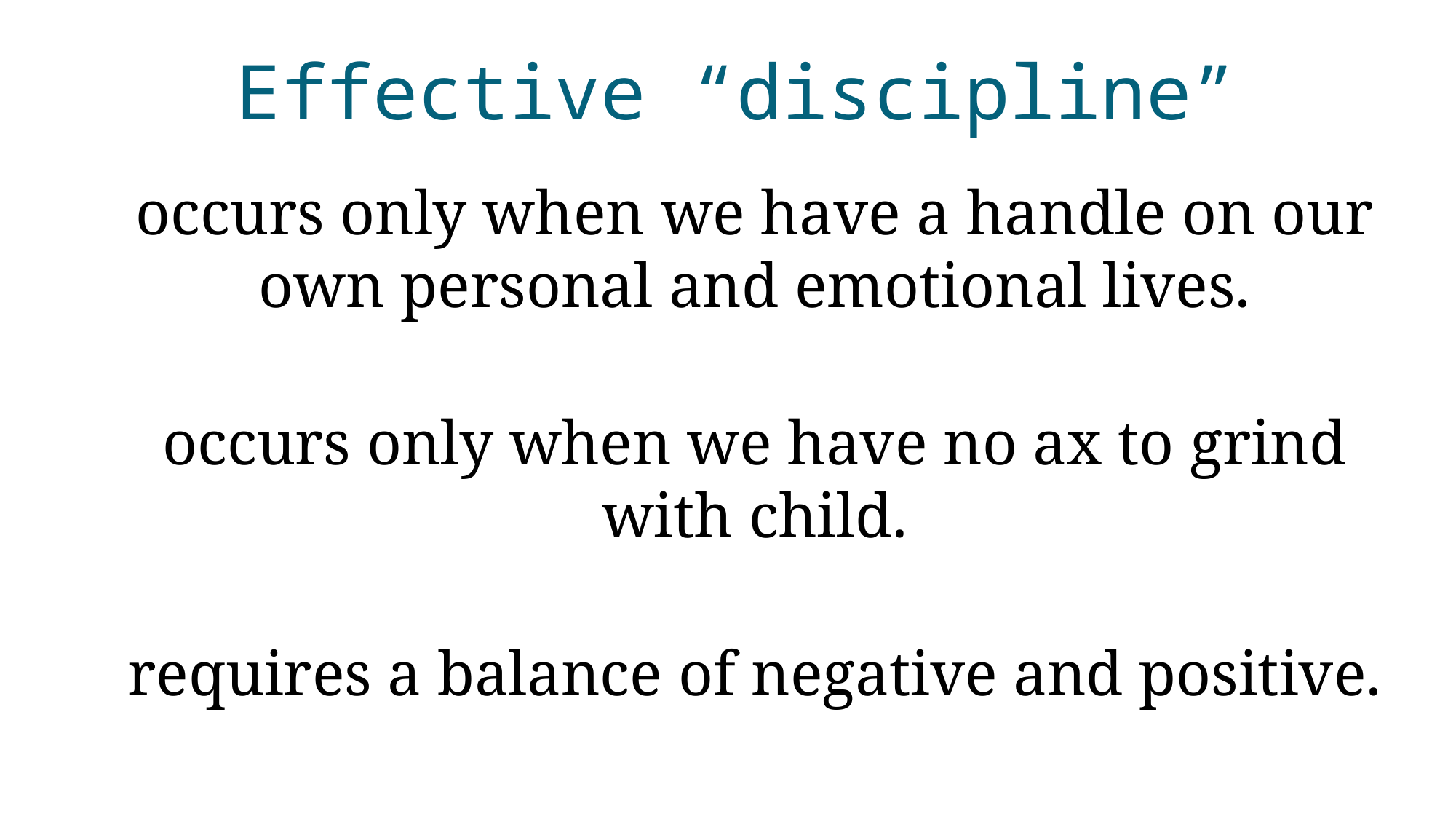

# Effective “discipline”
occurs only when we have a handle on our own personal and emotional lives.
occurs only when we have no ax to grind with child.
requires a balance of negative and positive.